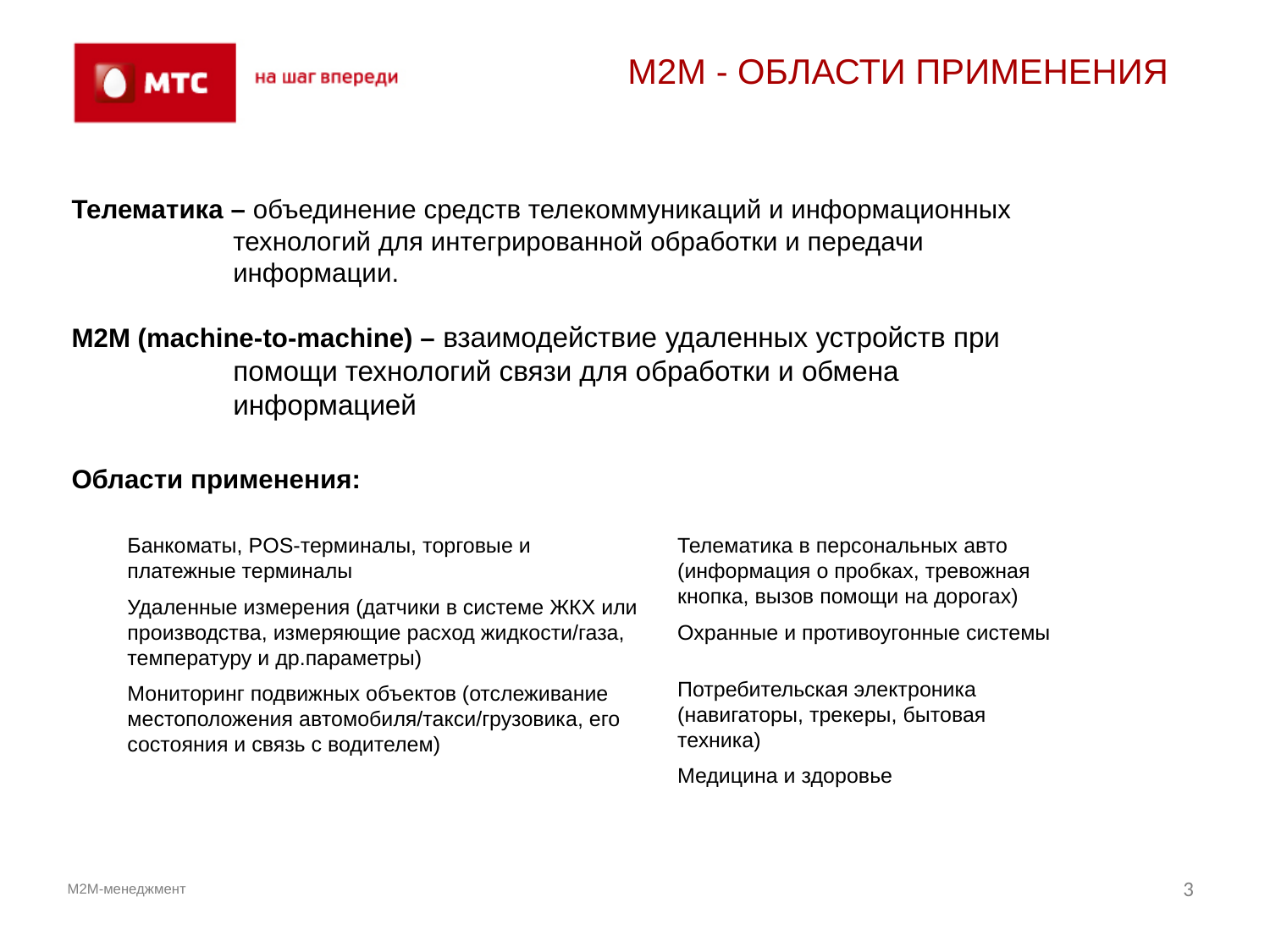

M2M - ОБЛАСТИ ПРИМЕНЕНИЯ
Телематика – объединение средств телекоммуникаций и информационных технологий для интегрированной обработки и передачи информации.

M2M (machine-to-machine) – взаимодействие удаленных устройств при помощи технологий связи для обработки и обмена информацией

Области применения:
Банкоматы, POS-терминалы, торговые и платежные терминалы
Удаленные измерения (датчики в системе ЖКХ или производства, измеряющие расход жидкости/газа, температуру и др.параметры)
Мониторинг подвижных объектов (отслеживание местоположения автомобиля/такси/грузовика, его состояния и связь с водителем)
Телематика в персональных авто (информация о пробках, тревожная кнопка, вызов помощи на дорогах)
Охранные и противоугонные системы

Потребительская электроника (навигаторы, трекеры, бытовая техника)
Медицина и здоровье
М2М-менеджмент
3